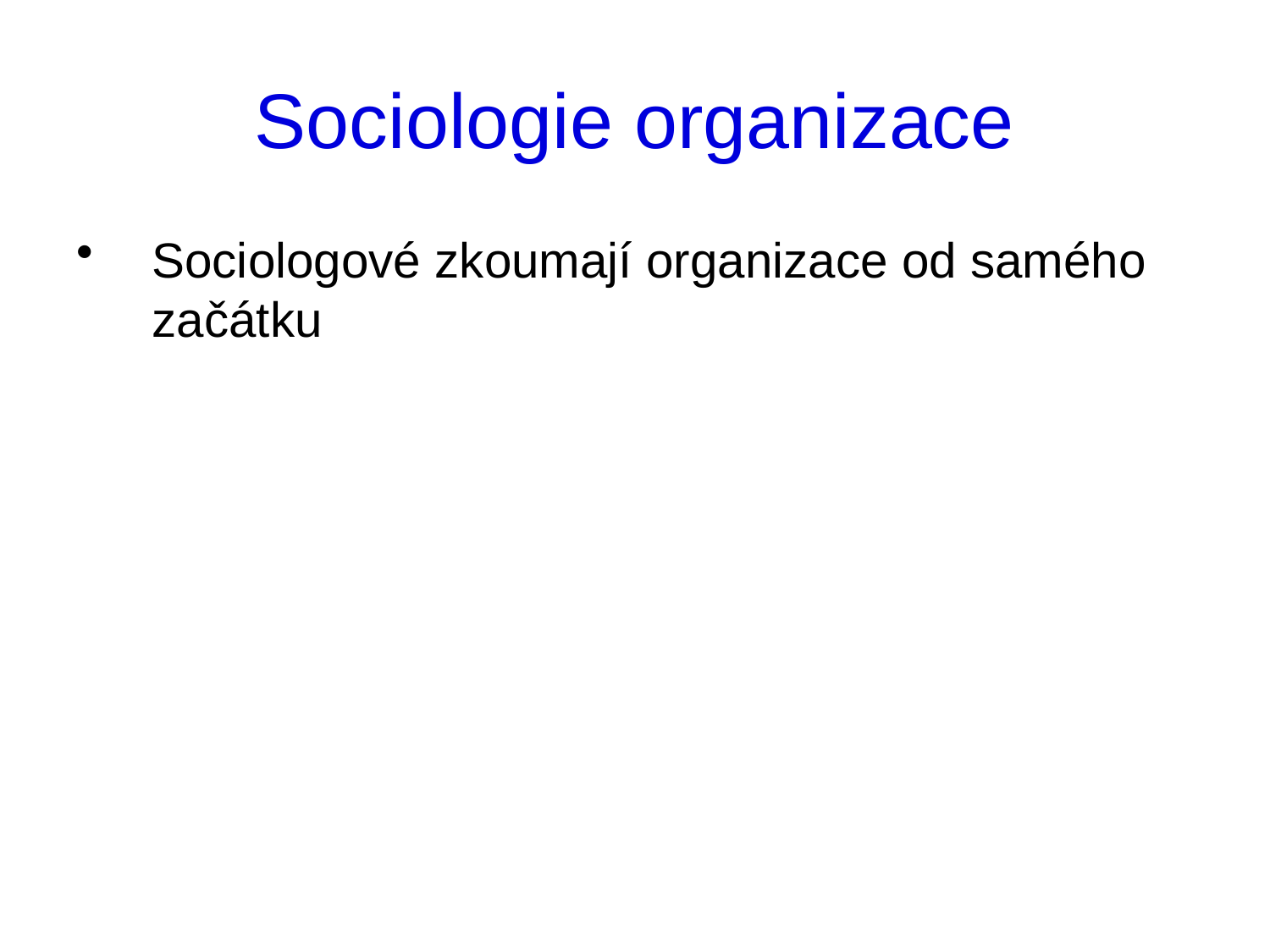

# Sociologie organizace
Sociologové zkoumají organizace od samého začátku